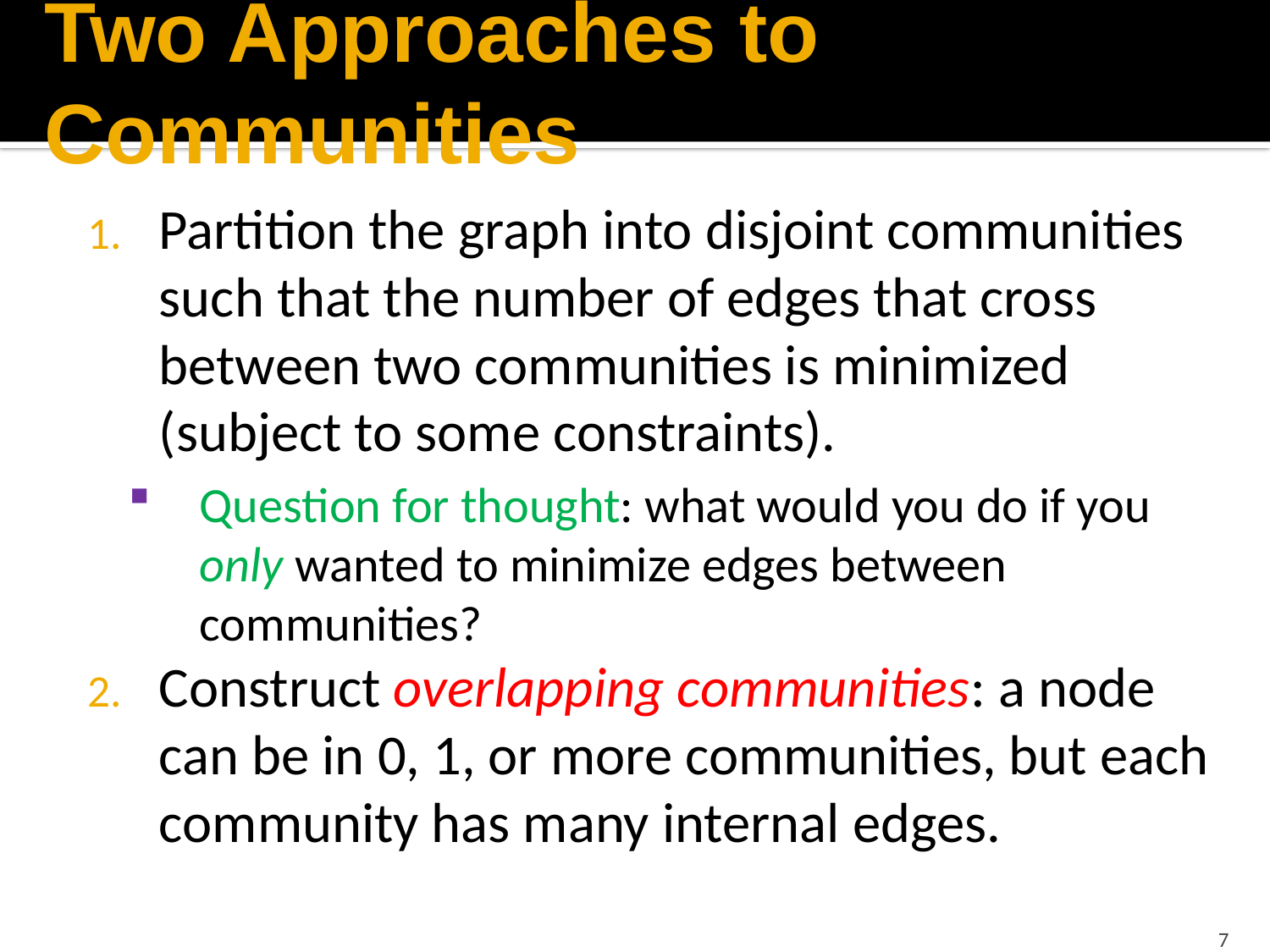

# Two Approaches to Communities
Partition the graph into disjoint communities such that the number of edges that cross between two communities is minimized (subject to some constraints).
Question for thought: what would you do if you only wanted to minimize edges between communities?
Construct overlapping communities: a node can be in 0, 1, or more communities, but each community has many internal edges.
7